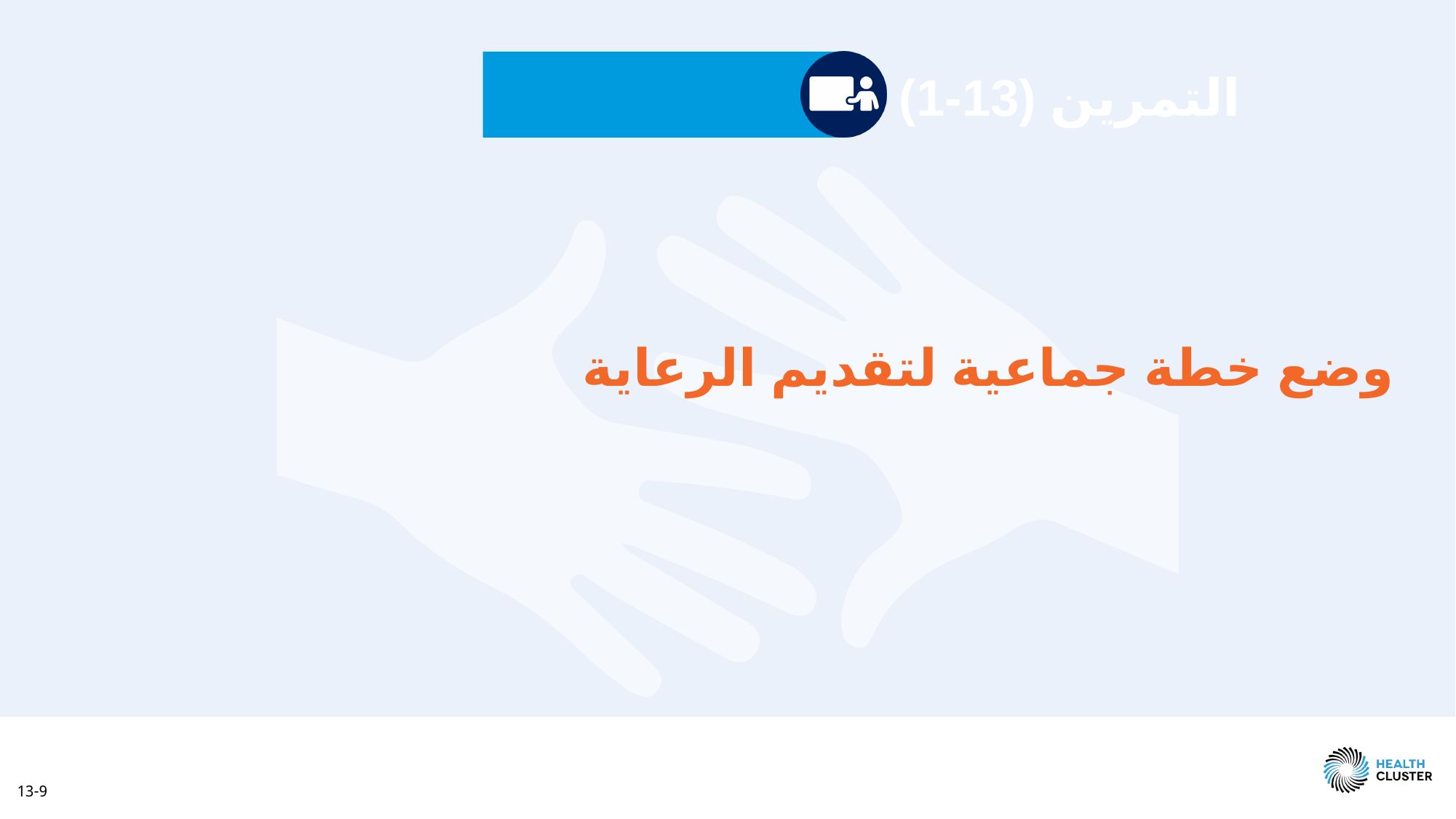

التمرين (13-1)
# وضع خطة جماعية لتقديم الرعاية
13-9